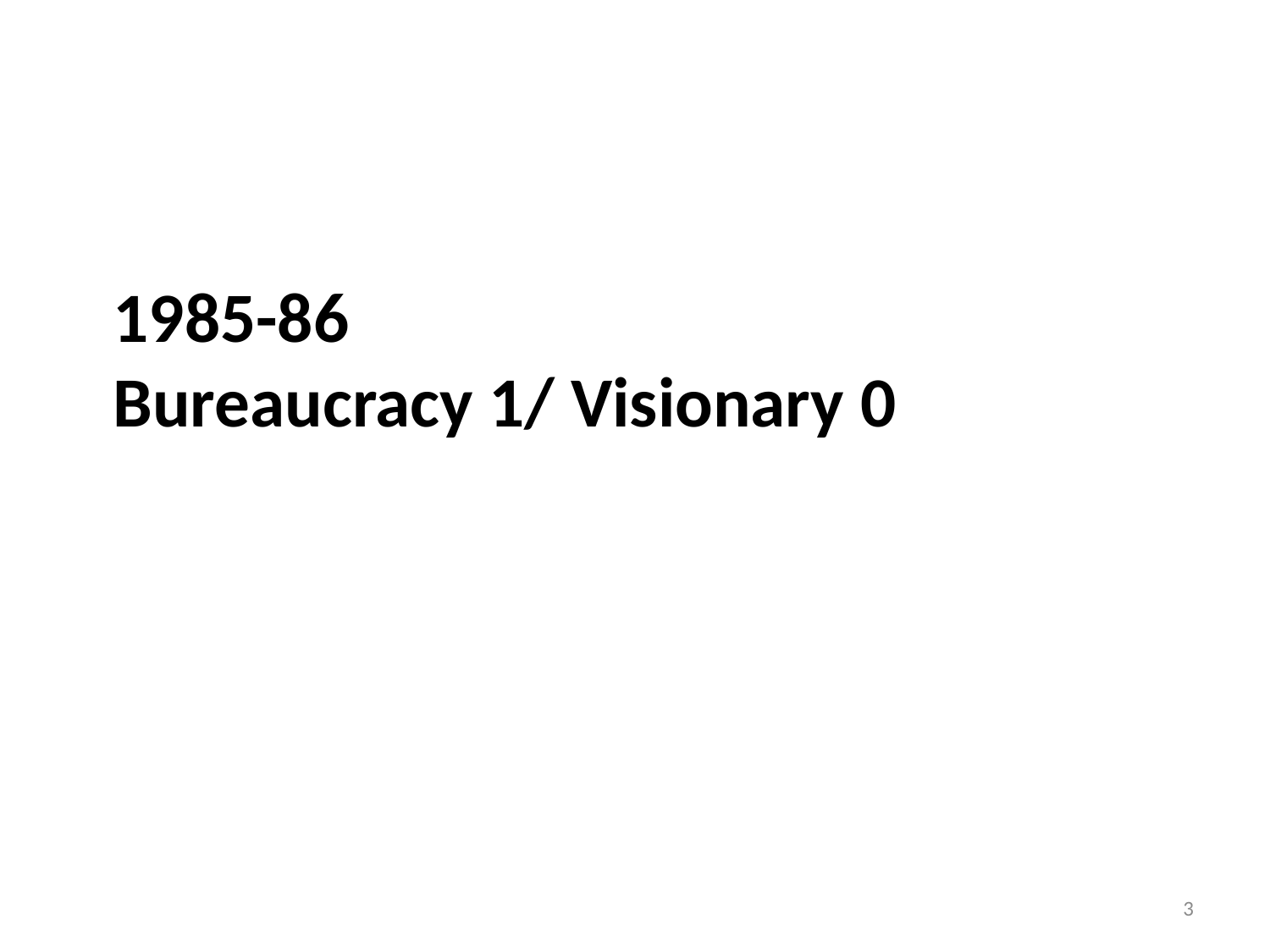

# 1985-86 Bureaucracy 1/ Visionary 0
3